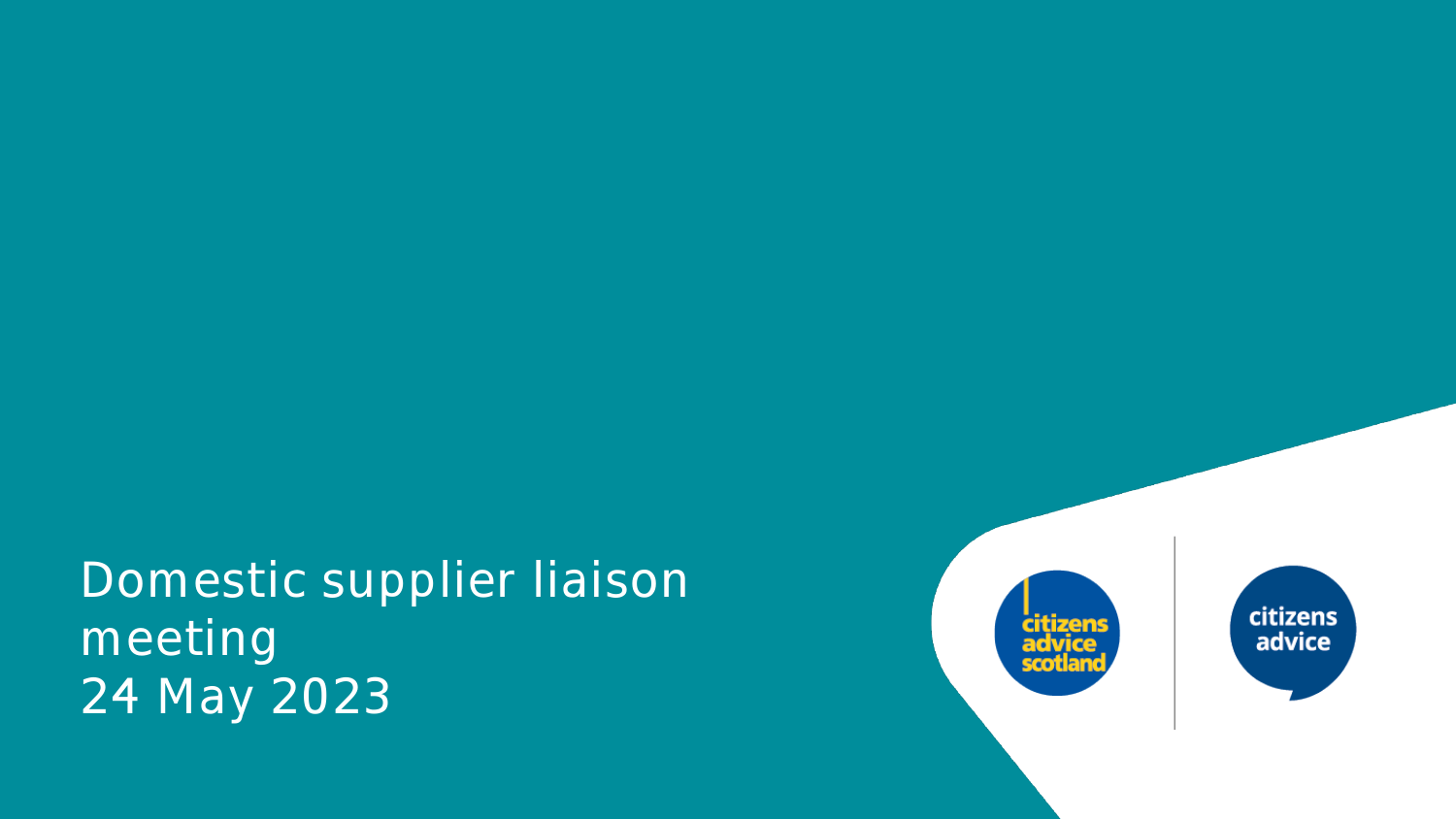

Domestic supplier liaison meeting
24 May 2023